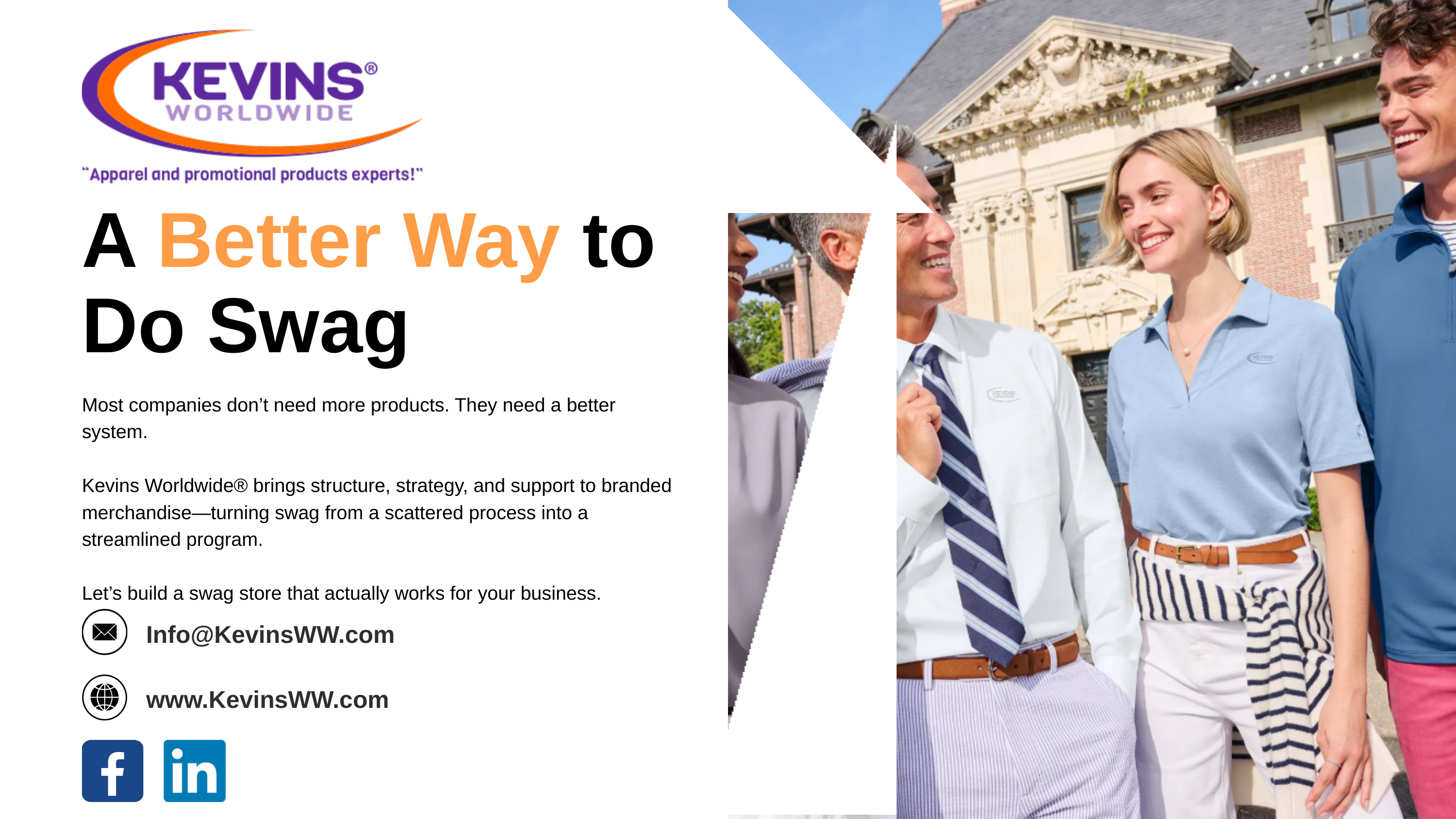

A Better Way to Do Swag

Most companies don’t need more products. They need a better system.

Kevins Worldwide® brings structure, strategy, and support to branded merchandise—turning swag from a scattered process into a streamlined program.

Let’s build a swag store that actually works for your business.

Info@KevinsWW.com

www.KevinsWW.com